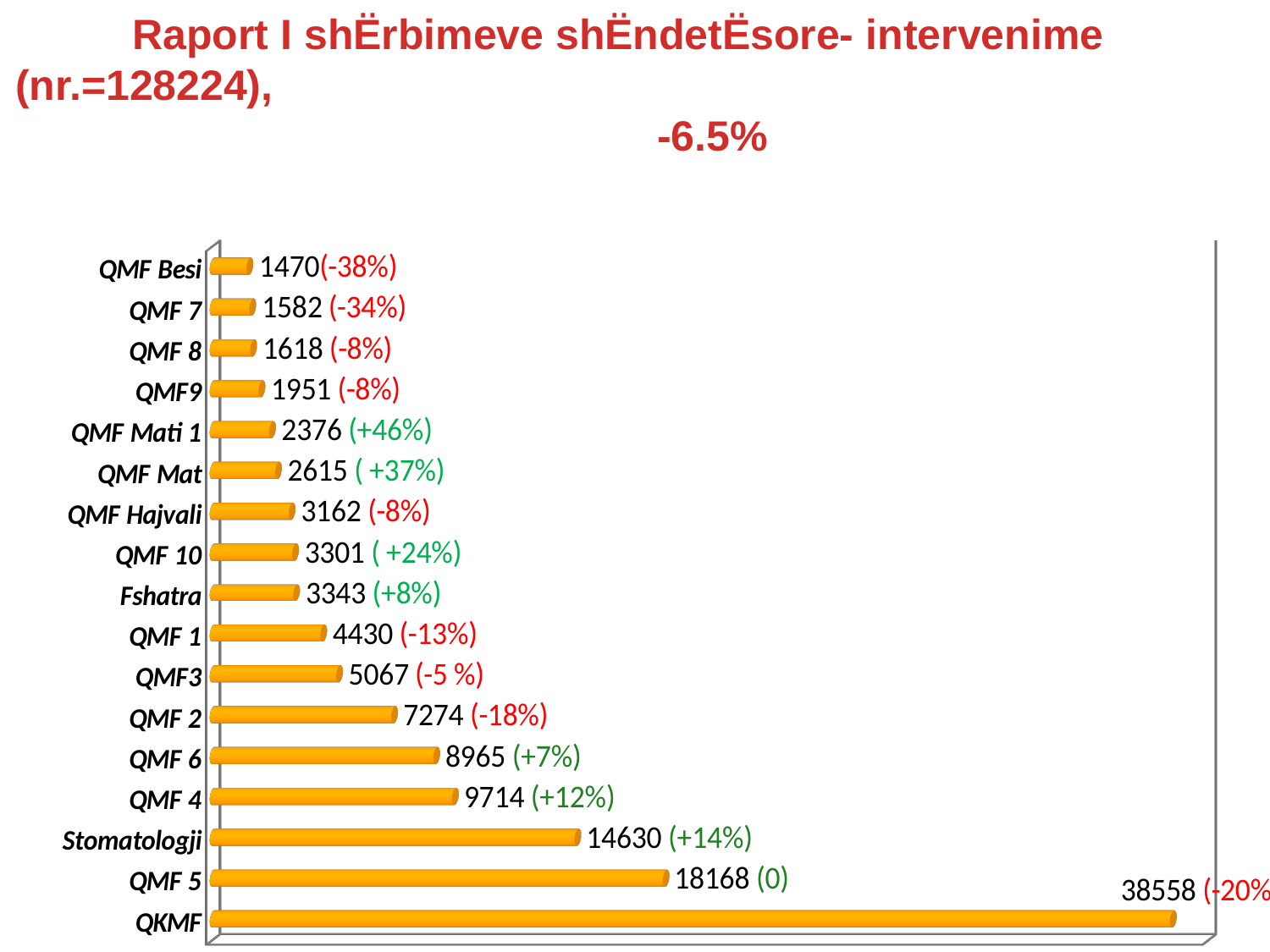

# Raport I shËrbimeve shËndetËsore- intervenime (nr.=128224),                                                                                                 -6.5%

[unsupported chart]